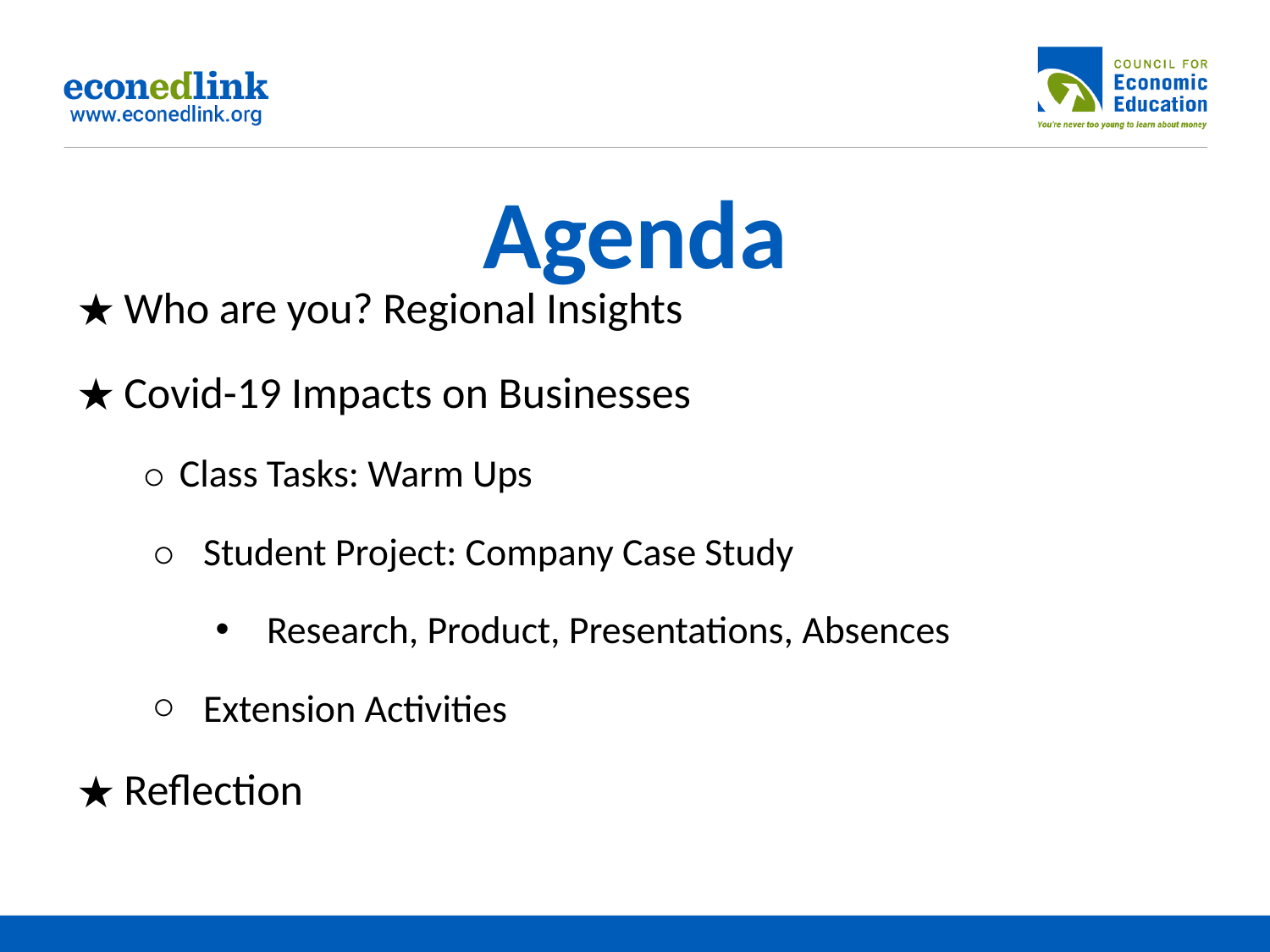

# Agenda
Who are you? Regional Insights
Covid-19 Impacts on Businesses
Class Tasks: Warm Ups
Student Project: Company Case Study
Research, Product, Presentations, Absences
Extension Activities
Reflection